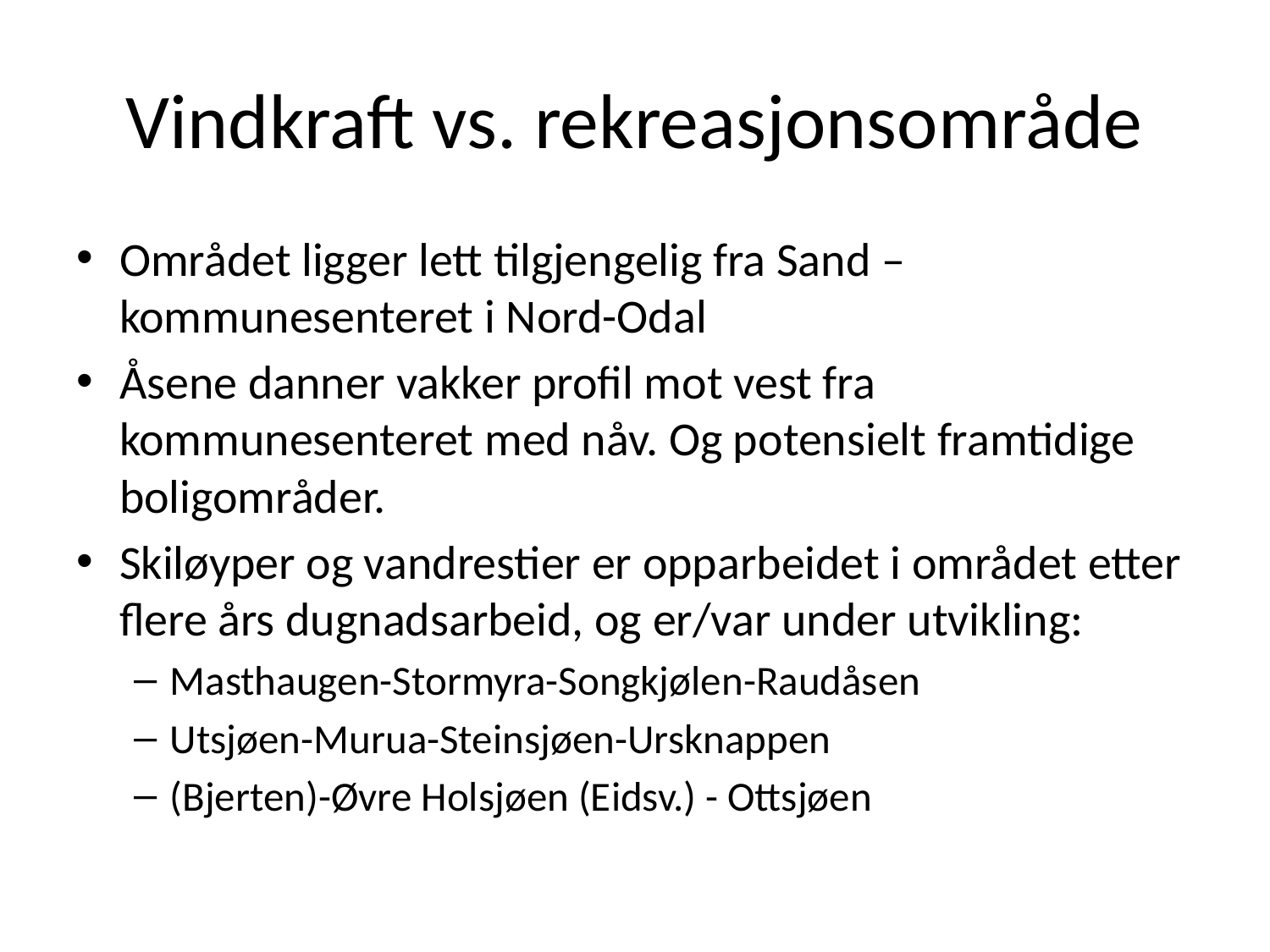

# Vindkraft vs. rekreasjonsområde
Området ligger lett tilgjengelig fra Sand – kommunesenteret i Nord-Odal
Åsene danner vakker profil mot vest fra kommunesenteret med nåv. Og potensielt framtidige boligområder.
Skiløyper og vandrestier er opparbeidet i området etter flere års dugnadsarbeid, og er/var under utvikling:
Masthaugen-Stormyra-Songkjølen-Raudåsen
Utsjøen-Murua-Steinsjøen-Ursknappen
(Bjerten)-Øvre Holsjøen (Eidsv.) - Ottsjøen